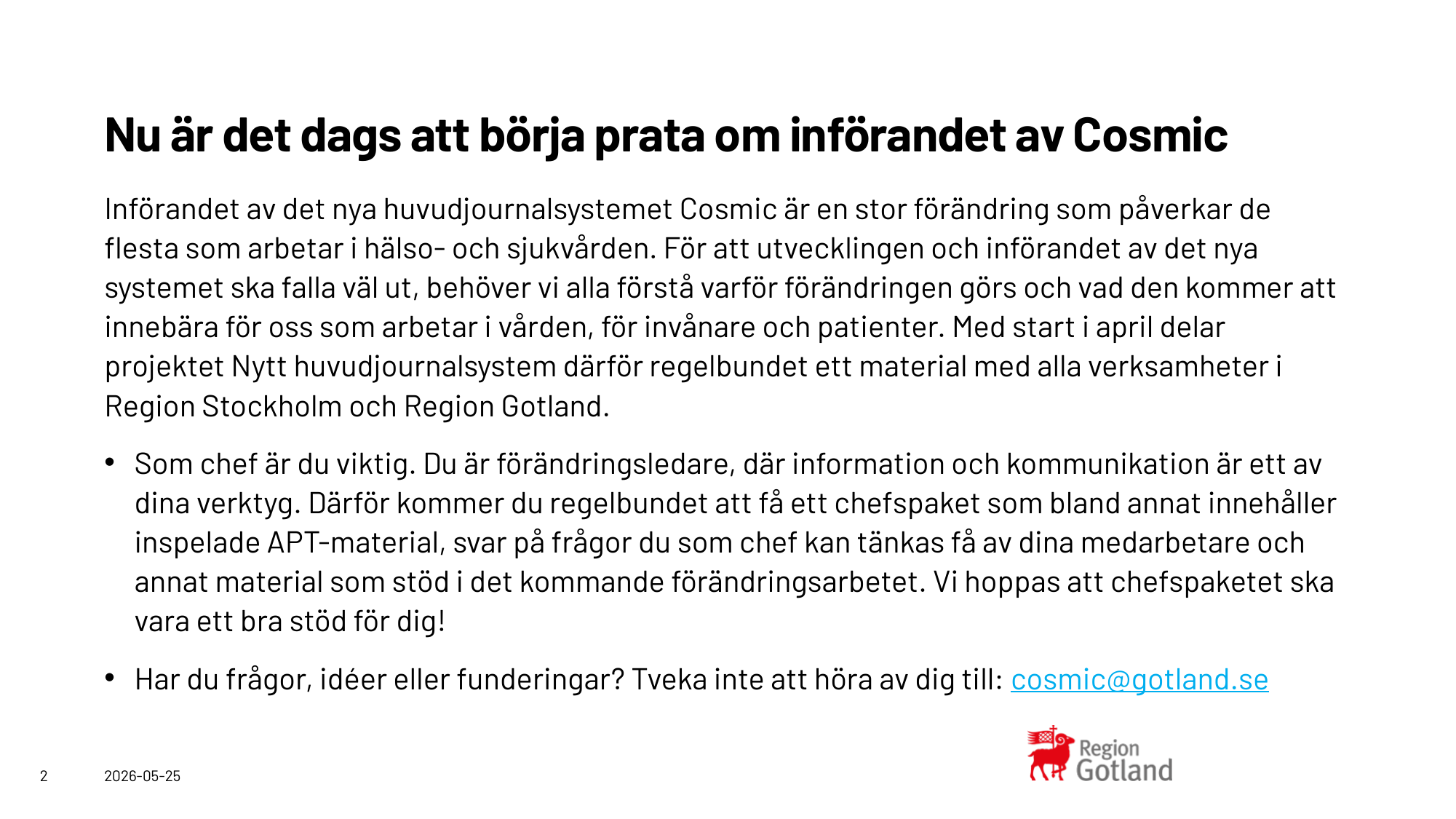

# Nu är det dags att börja prata om införandet av Cosmic
Införandet av det nya huvudjournalsystemet Cosmic är en stor förändring som påverkar de flesta som arbetar i hälso- och sjukvården. För att utvecklingen och införandet av det nya systemet ska falla väl ut, behöver vi alla förstå varför förändringen görs och vad den kommer att innebära för oss som arbetar i vården, för invånare och patienter. Med start i april delar projektet Nytt huvudjournalsystem därför regelbundet ett material med alla verksamheter i Region Stockholm och Region Gotland.
Som chef är du viktig. Du är förändringsledare, där information och kommunikation är ett av dina verktyg. Därför kommer du regelbundet att få ett chefspaket som bland annat innehåller inspelade APT-material, svar på frågor du som chef kan tänkas få av dina medarbetare och annat material som stöd i det kommande förändringsarbetet. Vi hoppas att chefspaketet ska vara ett bra stöd för dig!
Har du frågor, idéer eller funderingar? Tveka inte att höra av dig till: cosmic@gotland.se
2
2026-05-25